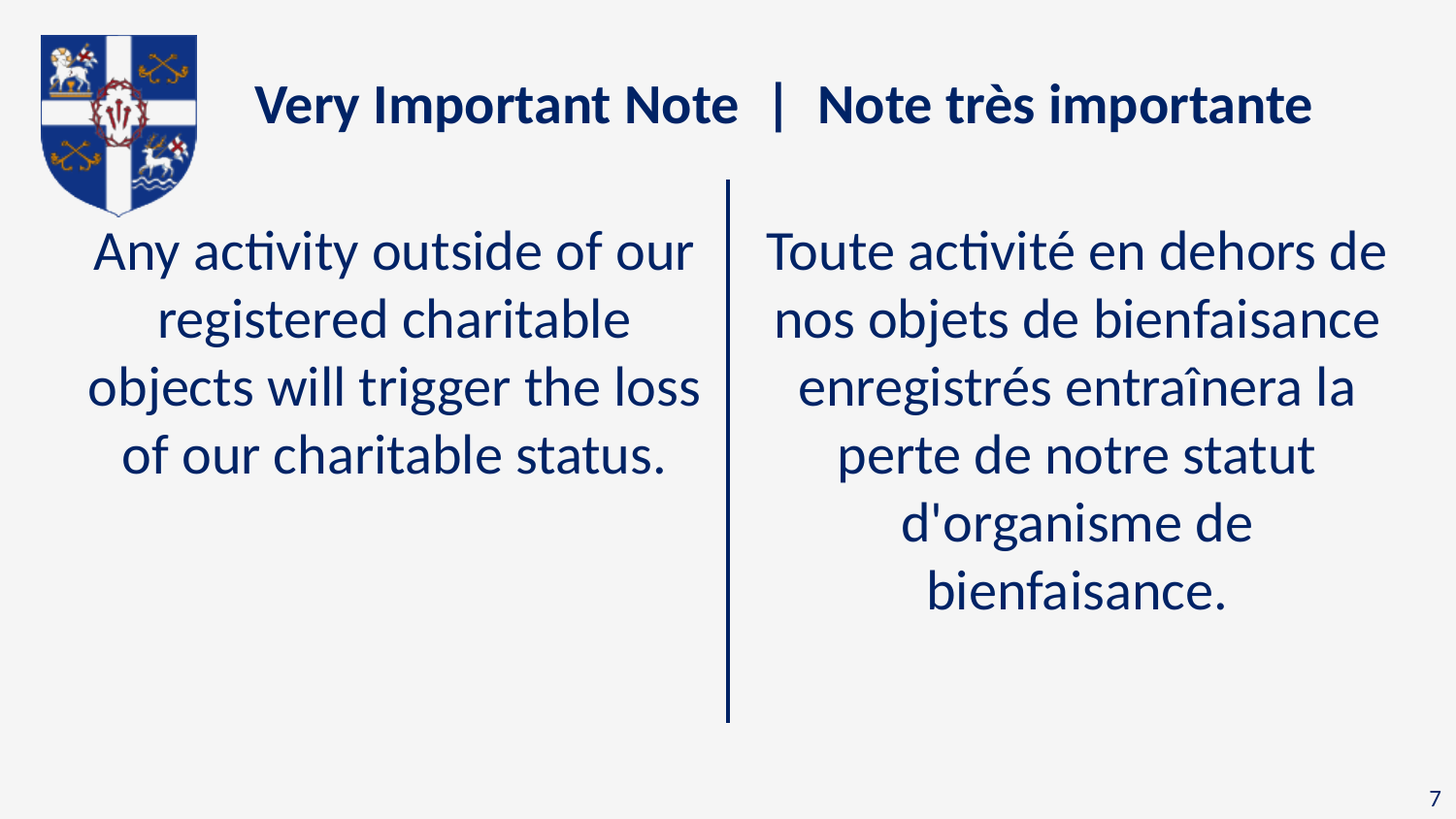

# Very Important Note  |  Note très importante
Toute activité en dehors de nos objets de bienfaisance enregistrés entraînera la perte de notre statut d'organisme de bienfaisance.
Any activity outside of our registered charitable objects will trigger the loss of our charitable status.
7